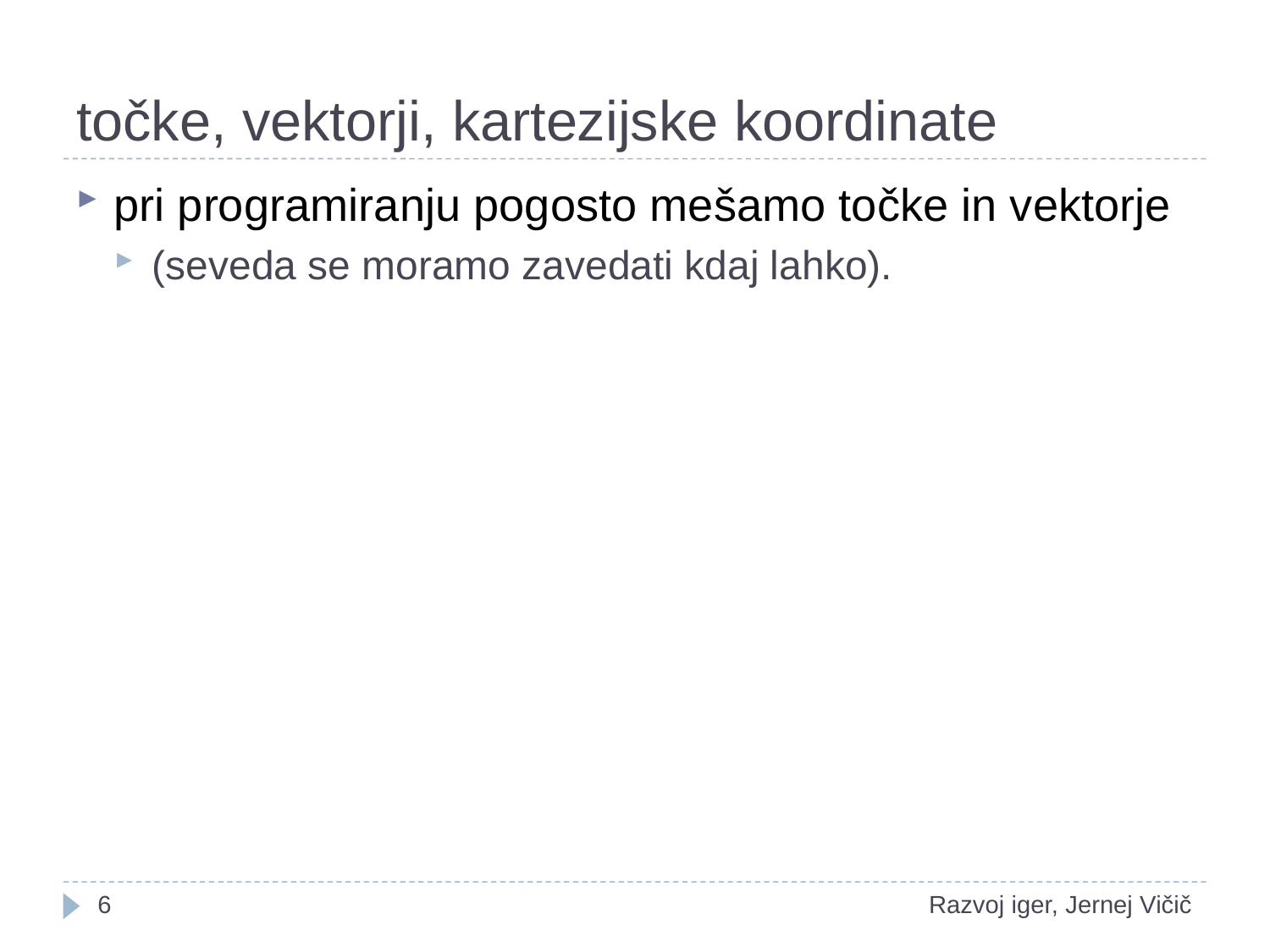

# točke, vektorji, kartezijske koordinate
pri programiranju pogosto mešamo točke in vektorje
(seveda se moramo zavedati kdaj lahko).

6
Razvoj iger, Jernej Vičič